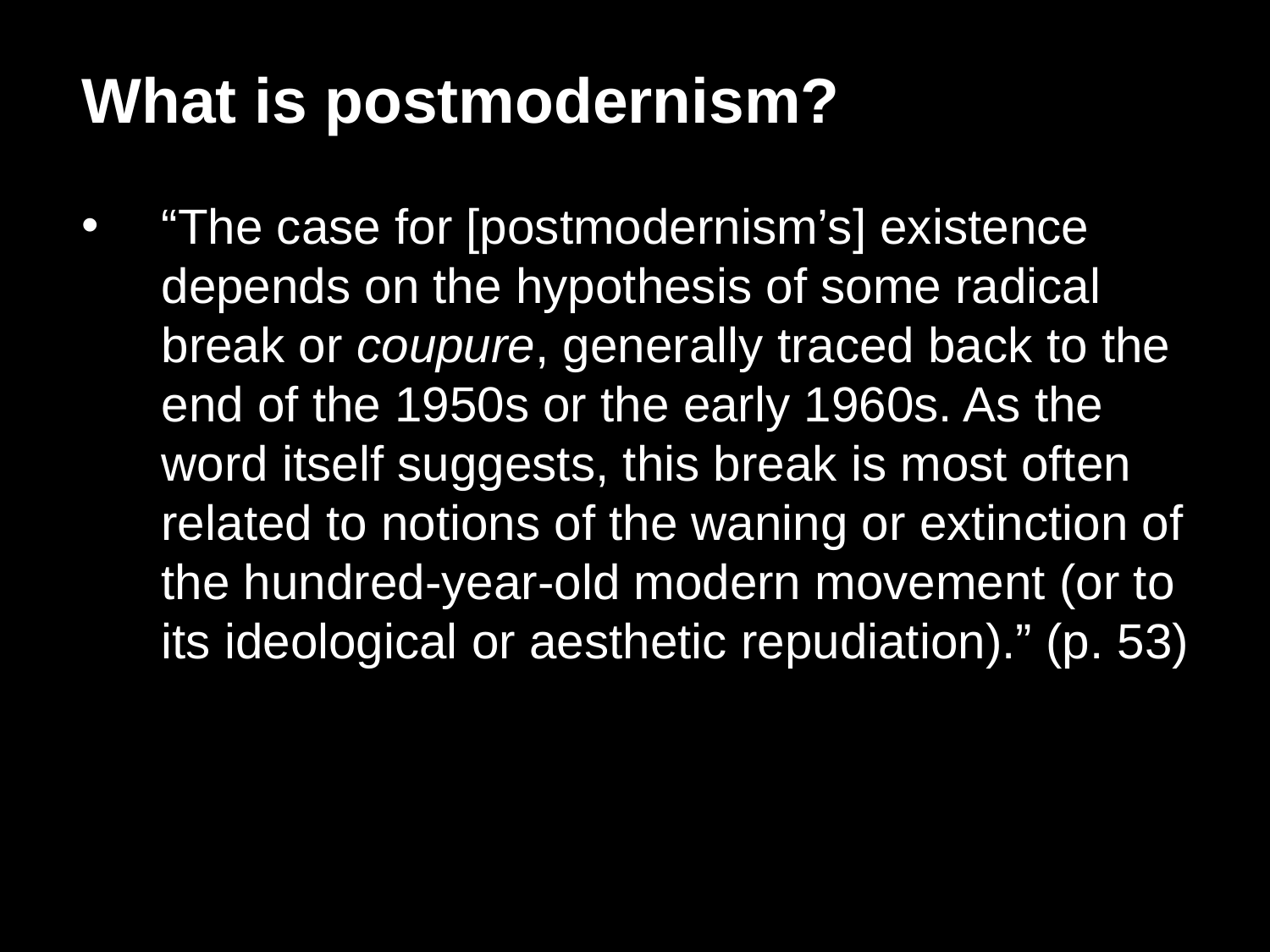

What is postmodernism?

“The case for [postmodernism’s] existence depends on the hypothesis of some radical break or coupure, generally traced back to the end of the 1950s or the early 1960s. As the word itself suggests, this break is most often related to notions of the waning or extinction of the hundred-year-old modern movement (or to its ideological or aesthetic repudiation).” (p. 53)